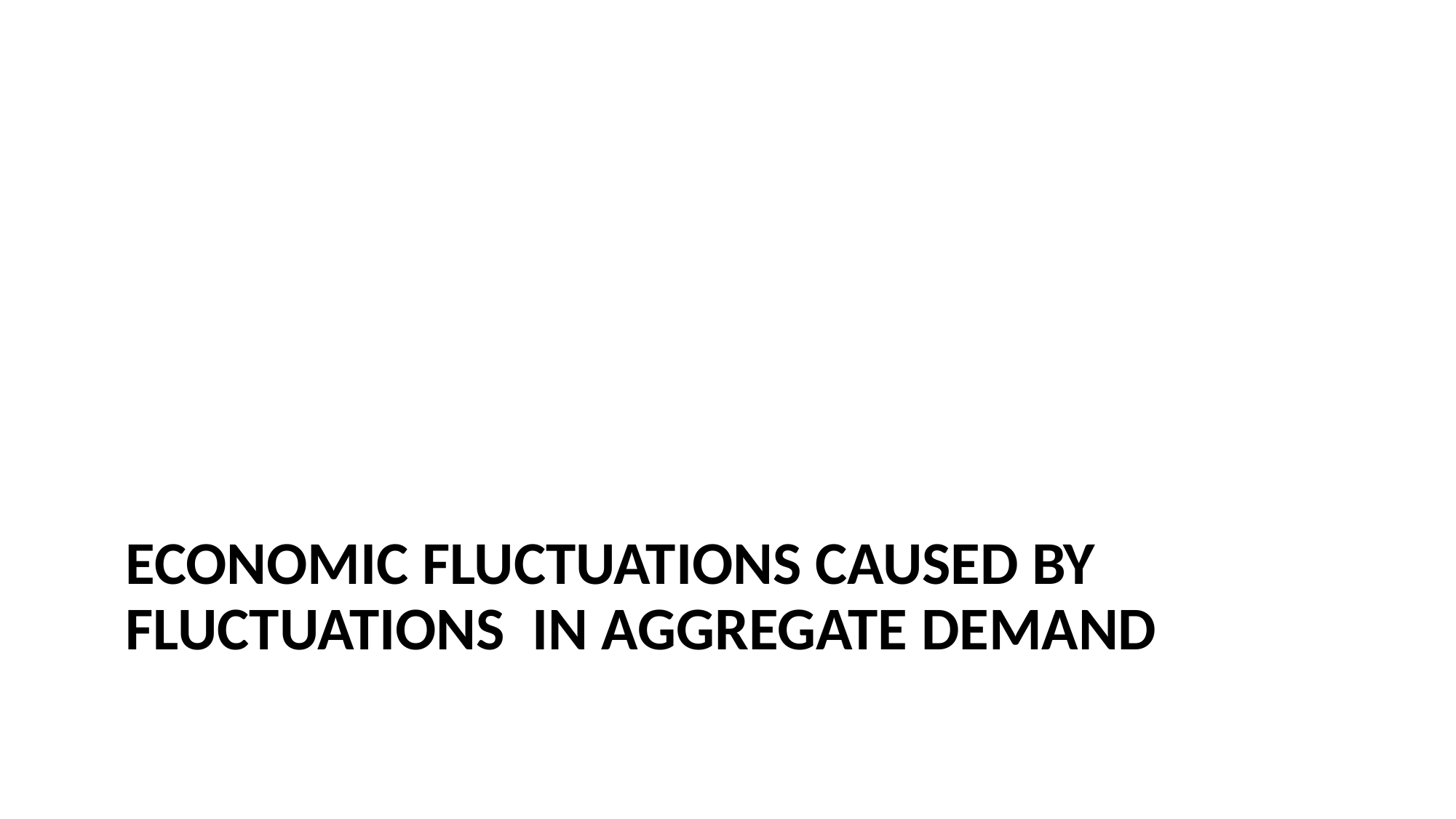

# Economic fluctuations caused by fluctuations  in aggregate demand